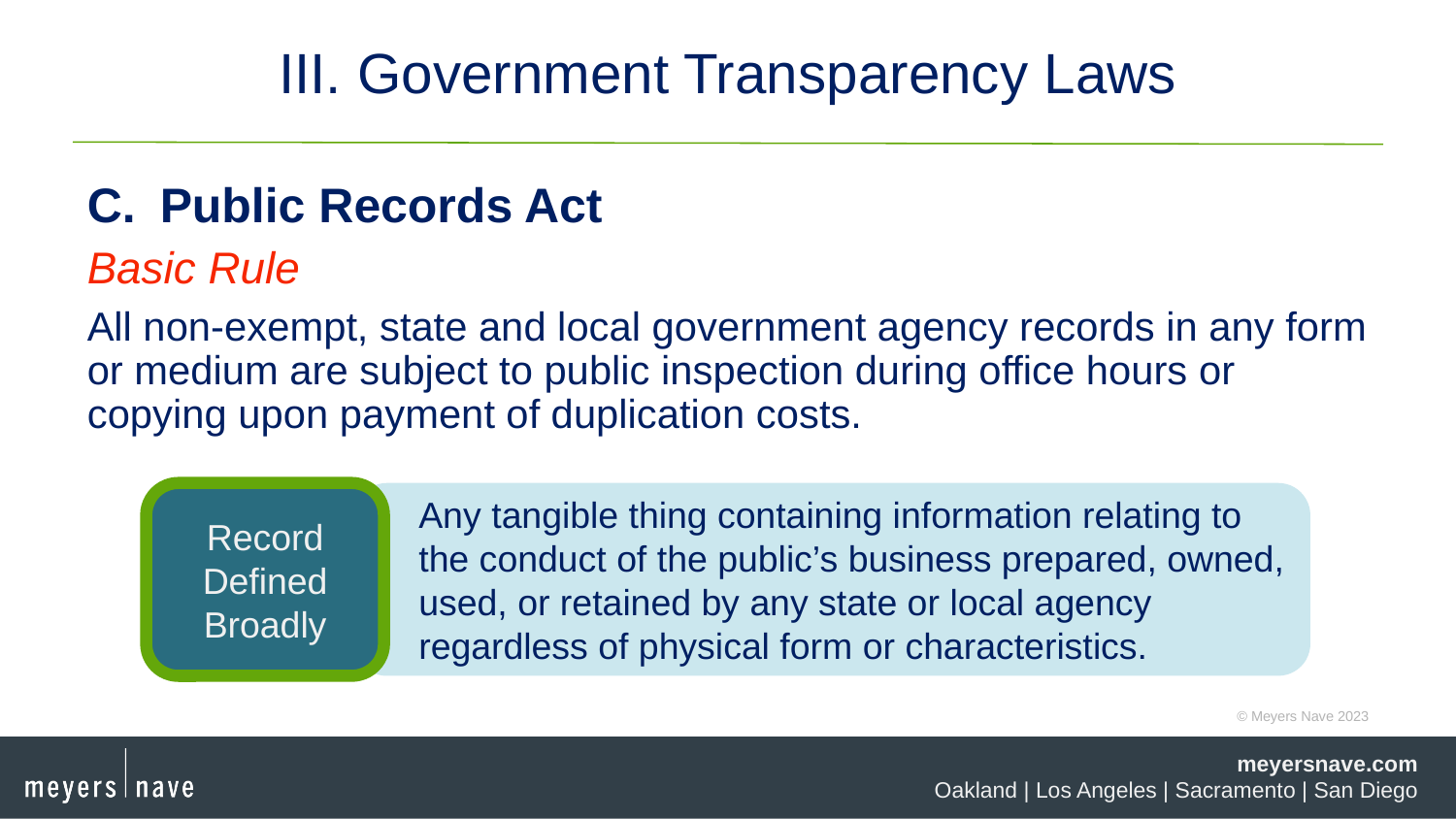

# III. Government Transparency Laws
C. 	Public Records Act
Basic Rule
All non-exempt, state and local government agency records in any form or medium are subject to public inspection during office hours or copying upon payment of duplication costs.

Record
Defined
Broadly
Any tangible thing containing information relating to the conduct of the public’s business prepared, owned, used, or retained by any state or local agency regardless of physical form or characteristics.